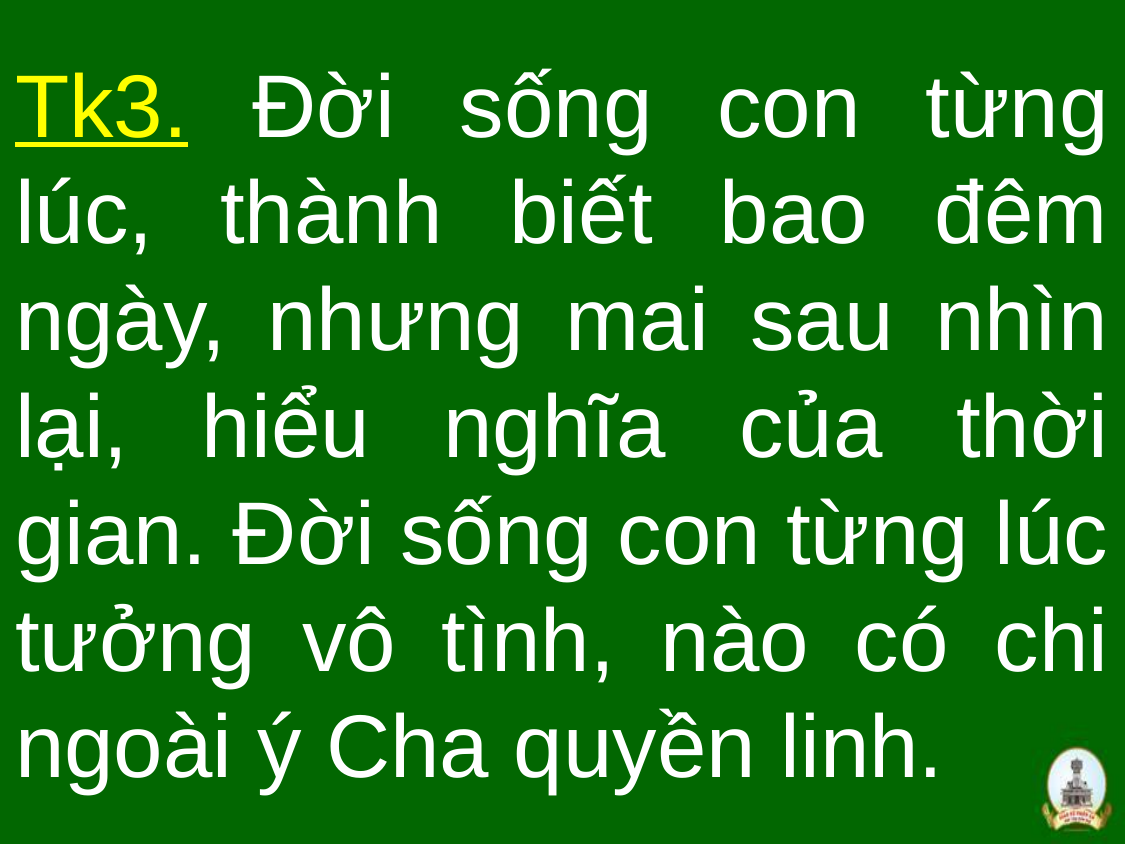

# Tk3. Đời sống con từng lúc, thành biết bao đêm ngày, nhưng mai sau nhìn lại, hiểu nghĩa của thời gian. Đời sống con từng lúc tưởng vô tình, nào có chi ngoài ý Cha quyền linh.